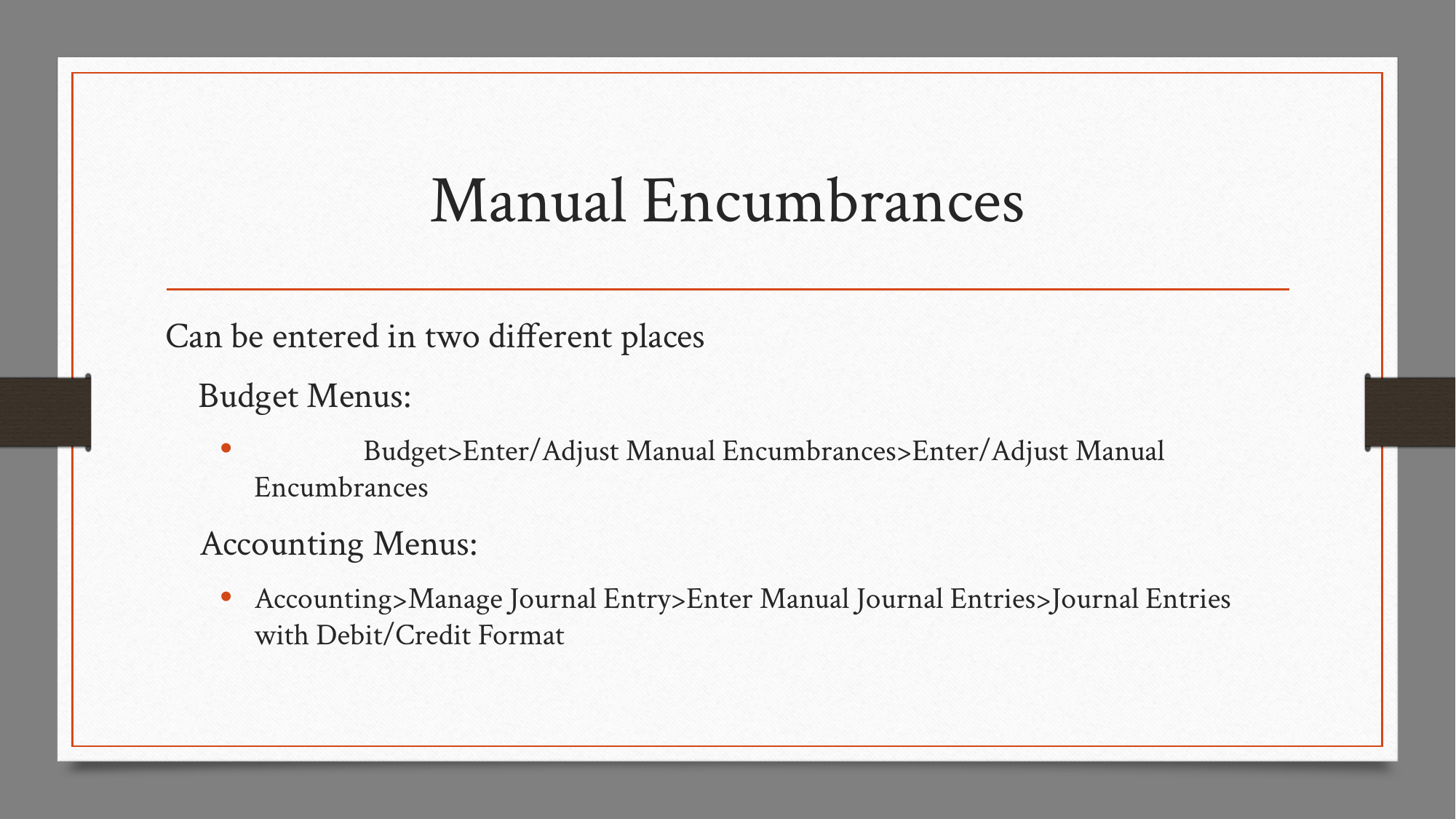

# Manual Encumbrances
Can be entered in two different places
    Budget Menus:
	Budget>Enter/Adjust Manual Encumbrances>Enter/Adjust Manual Encumbrances
Accounting Menus:
Accounting>Manage Journal Entry>Enter Manual Journal Entries>Journal Entries with Debit/Credit Format